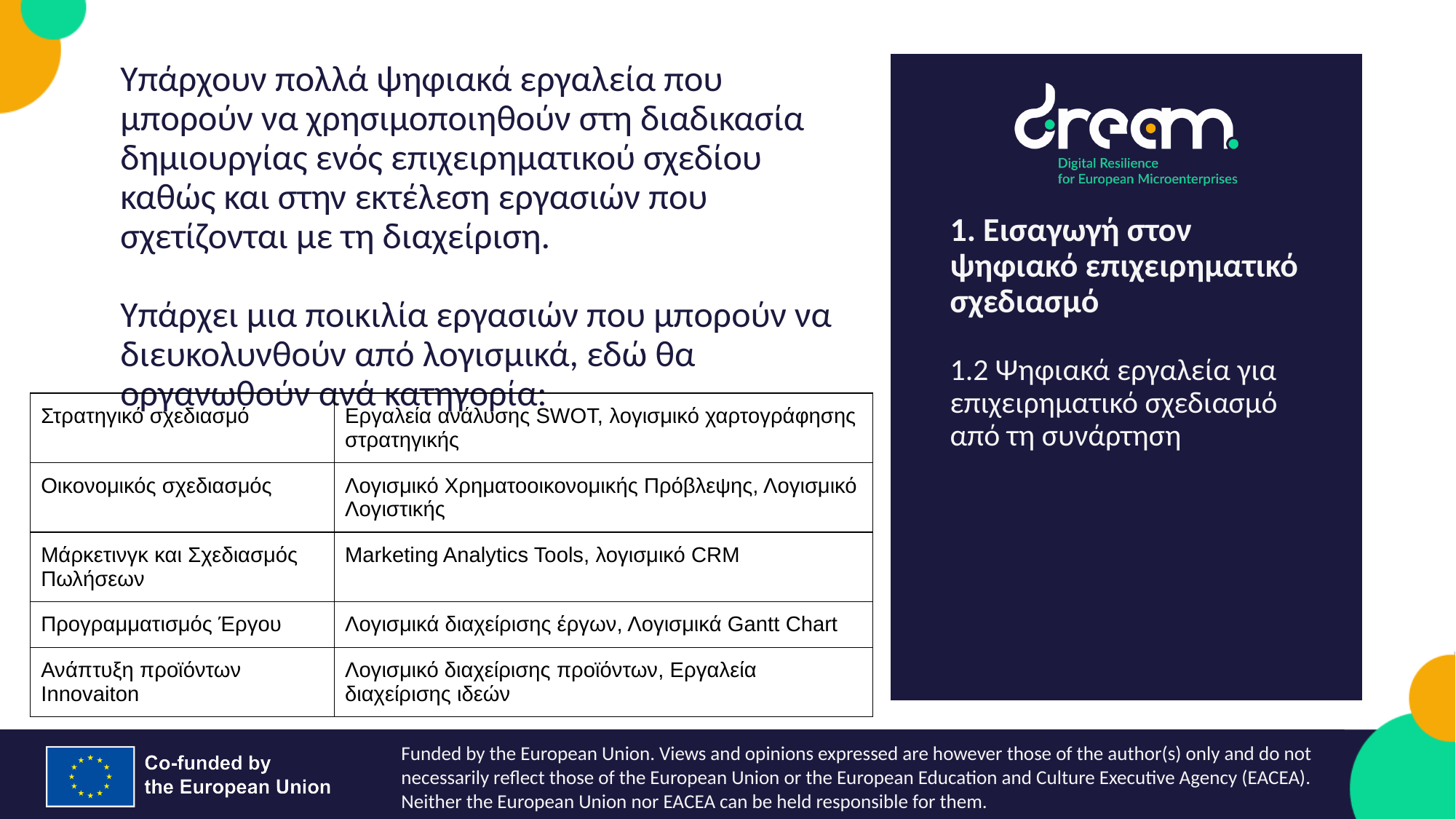

Υπάρχουν πολλά ψηφιακά εργαλεία που μπορούν να χρησιμοποιηθούν στη διαδικασία δημιουργίας ενός επιχειρηματικού σχεδίου καθώς και στην εκτέλεση εργασιών που σχετίζονται με τη διαχείριση.

Υπάρχει μια ποικιλία εργασιών που μπορούν να διευκολυνθούν από λογισμικά, εδώ θα οργανωθούν ανά κατηγορία:

1. Εισαγωγή στον ψηφιακό επιχειρηματικό σχεδιασμό
1.2 Ψηφιακά εργαλεία για επιχειρηματικό σχεδιασμό από τη συνάρτηση

| Στρατηγικό σχεδιασμό | Εργαλεία ανάλυσης SWOT, λογισμικό χαρτογράφησης στρατηγικής |
| --- | --- |
| Οικονομικός σχεδιασμός | Λογισμικό Χρηματοοικονομικής Πρόβλεψης, Λογισμικό Λογιστικής |
| Μάρκετινγκ και Σχεδιασμός Πωλήσεων | Marketing Analytics Tools, λογισμικό CRM |
| Προγραμματισμός Έργου | Λογισμικά διαχείρισης έργων, Λογισμικά Gantt Chart |
| Ανάπτυξη προϊόντων Innovaiton | Λογισμικό διαχείρισης προϊόντων, Εργαλεία διαχείρισης ιδεών |